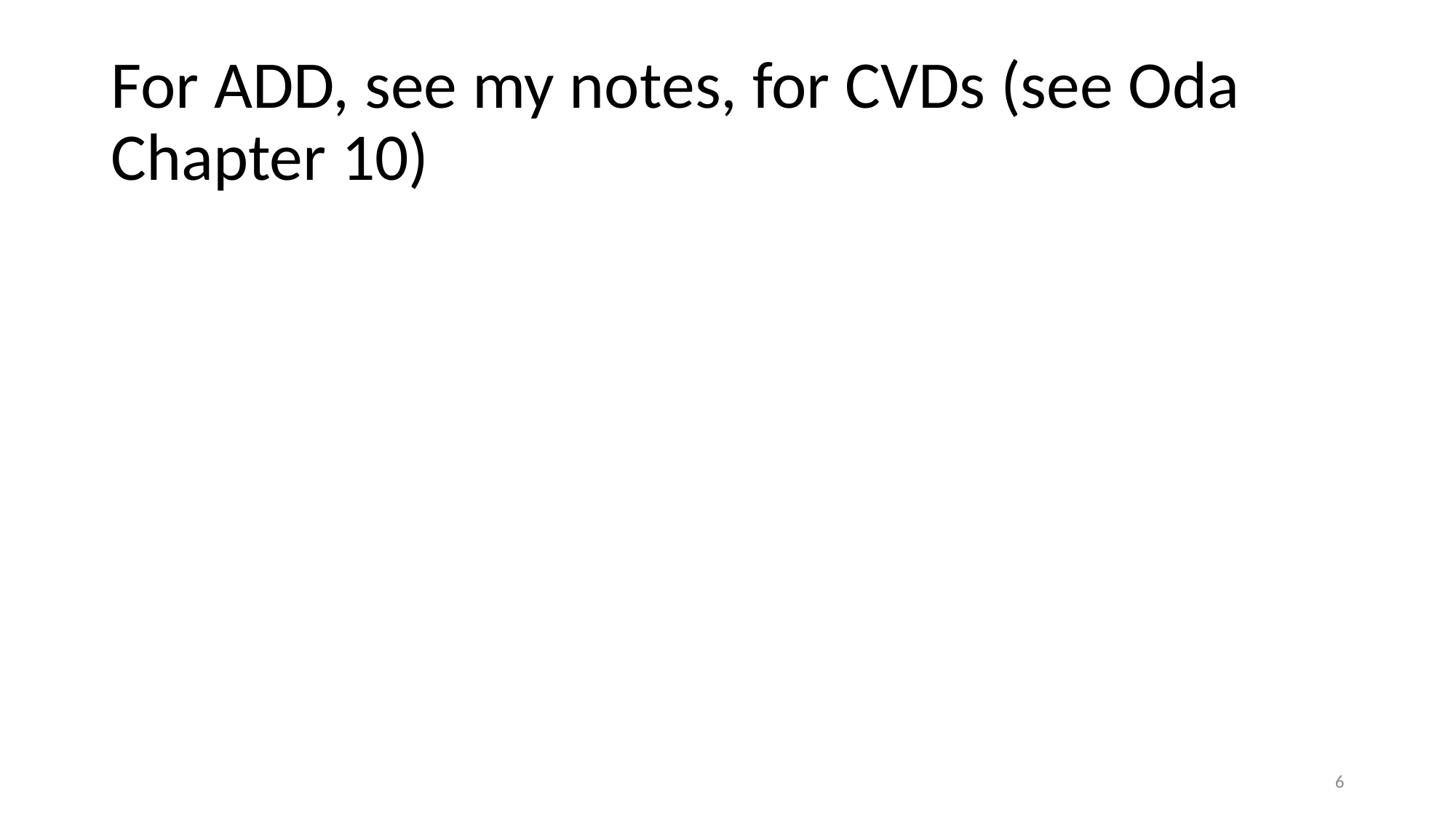

# For ADD, see my notes, for CVDs (see Oda Chapter 10)

6